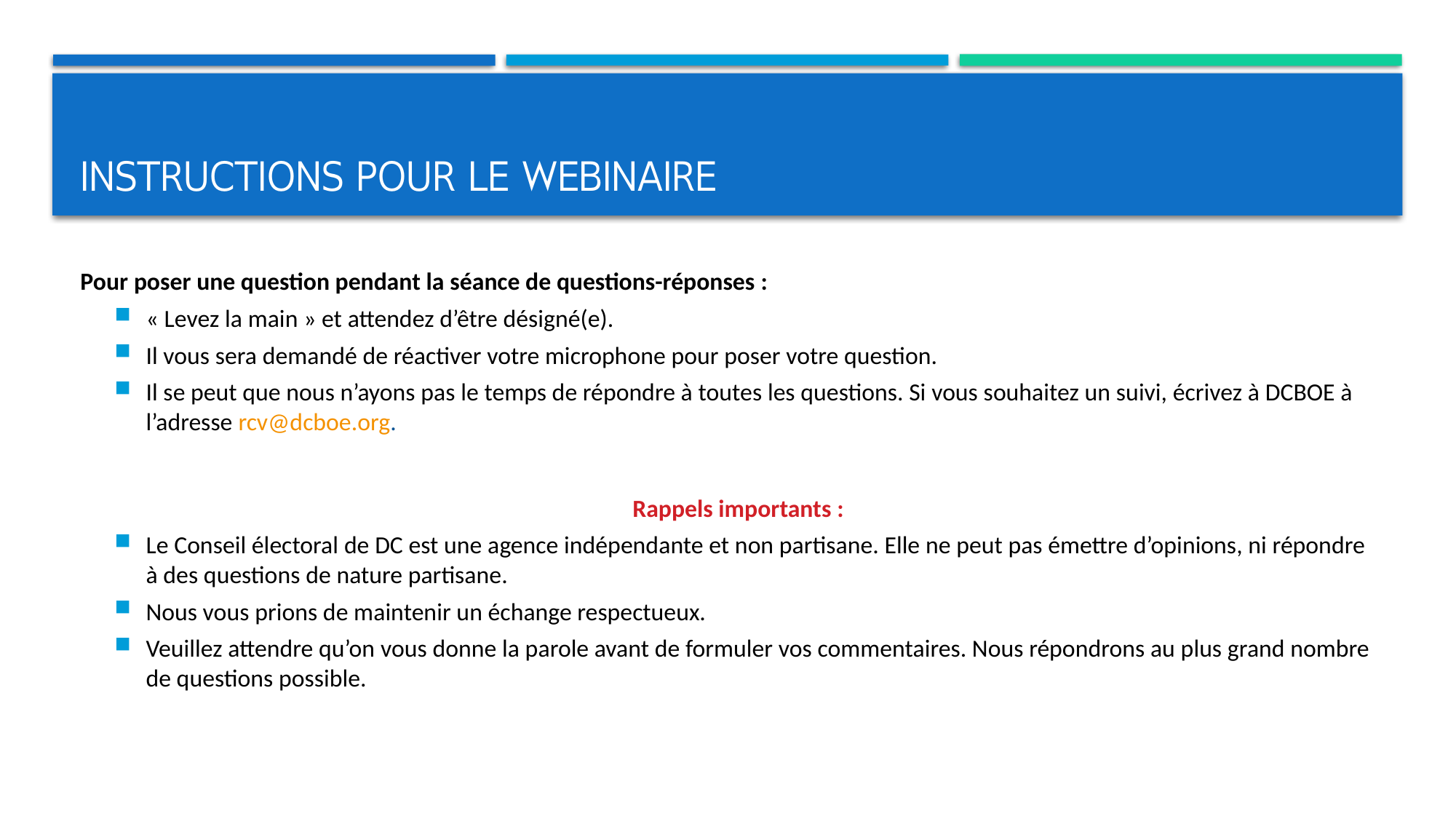

# Instructions pour le webinaire
Pour poser une question pendant la séance de questions-réponses :
« Levez la main » et attendez d’être désigné(e).
Il vous sera demandé de réactiver votre microphone pour poser votre question.
Il se peut que nous n’ayons pas le temps de répondre à toutes les questions. Si vous souhaitez un suivi, écrivez à DCBOE à l’adresse rcv@dcboe.org.

Rappels importants :
Le Conseil électoral de DC est une agence indépendante et non partisane. Elle ne peut pas émettre d’opinions, ni répondre à des questions de nature partisane.
Nous vous prions de maintenir un échange respectueux.
Veuillez attendre qu’on vous donne la parole avant de formuler vos commentaires. Nous répondrons au plus grand nombre de questions possible.